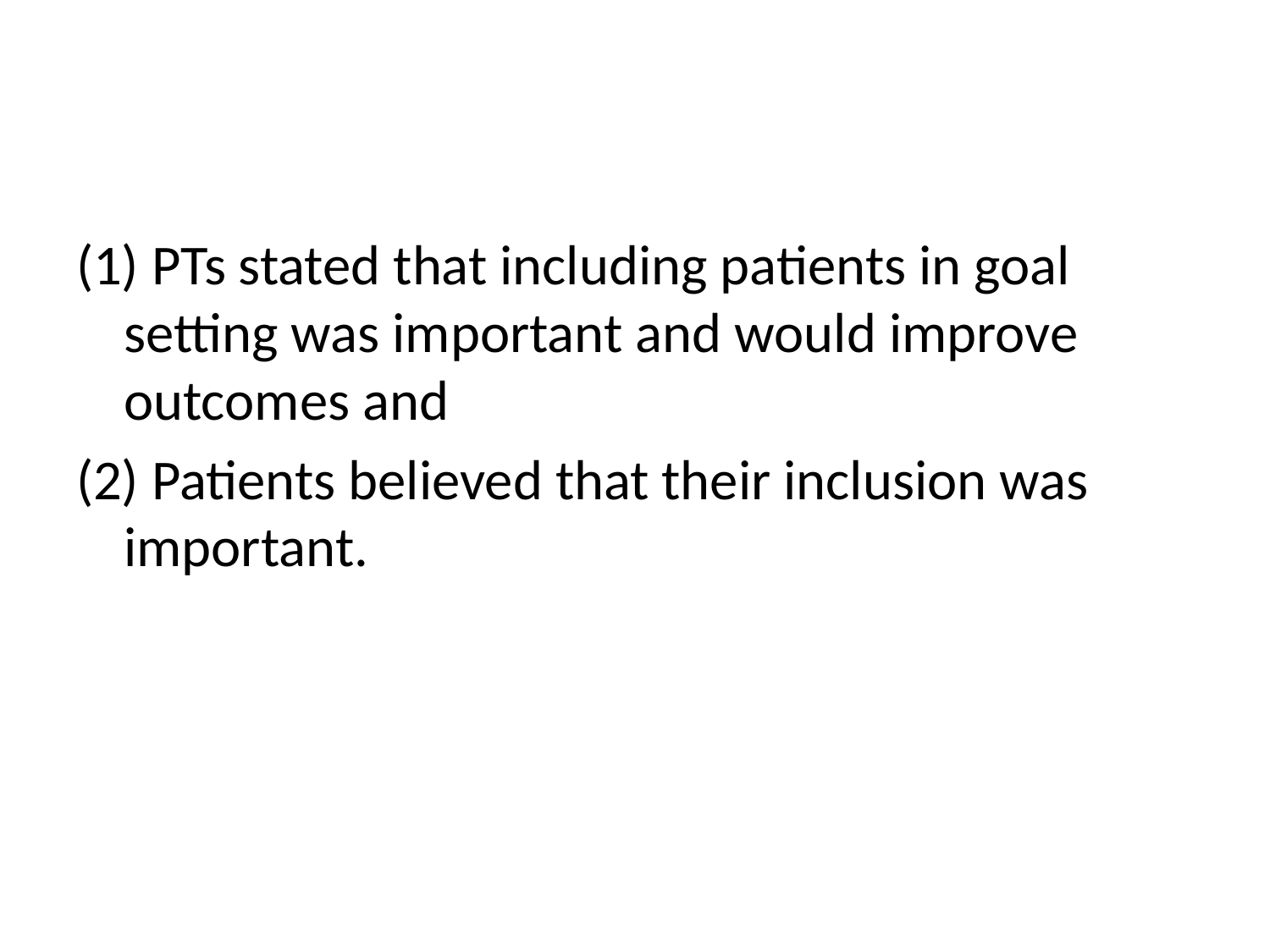

#
(1) PTs stated that including patients in goal setting was important and would improve outcomes and
(2) Patients believed that their inclusion was important.